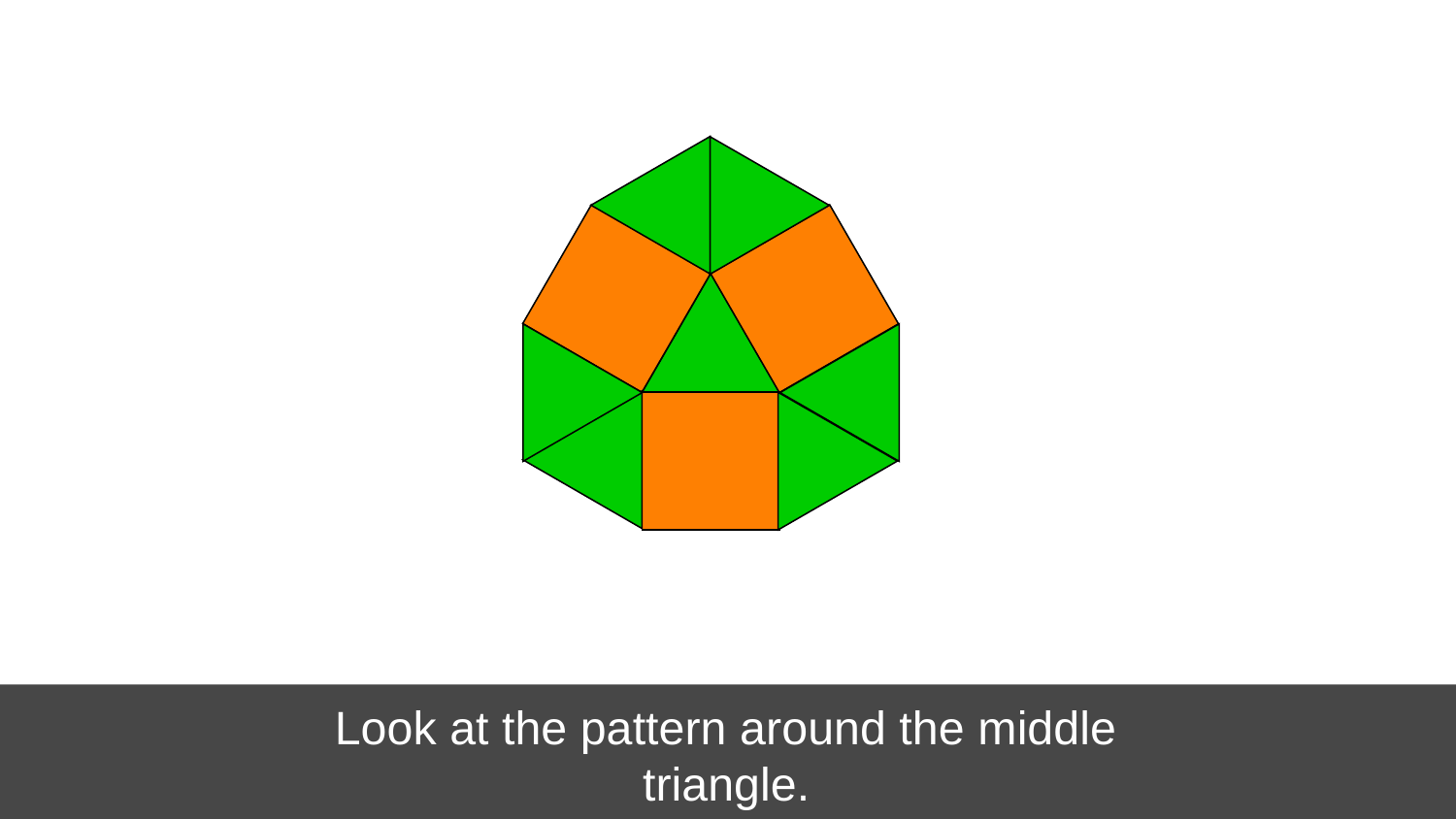

# Look at the pattern around the middle triangle.